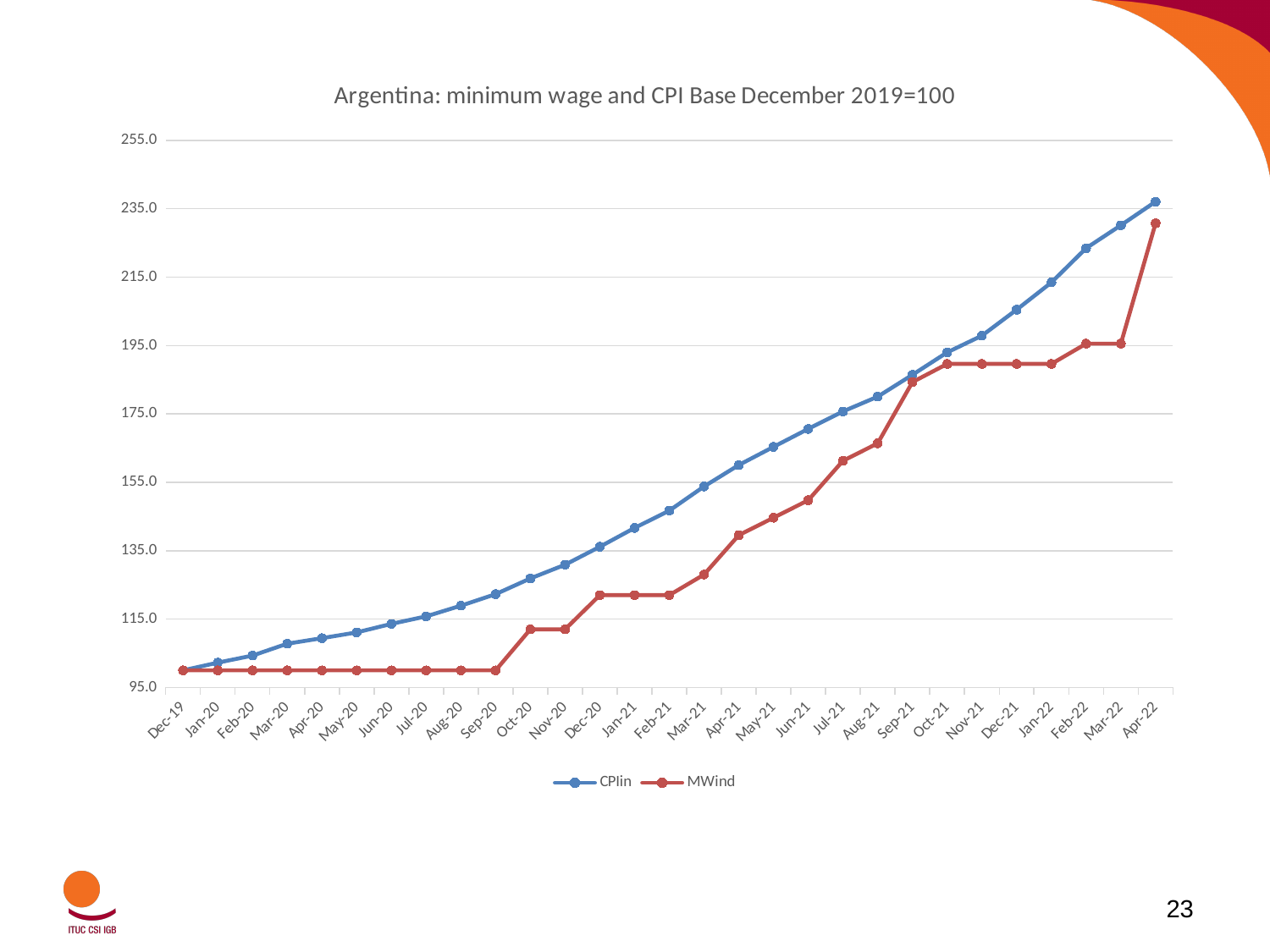

### Chart: Argentina: minimum wage and CPI Base December 2019=100

| Category | CPIin | MWind |
|---|---|---|
| 43800 | 100.0 | 100.0 |
| 43831 | 102.25289492605599 | 100.0 |
| 43862 | 104.31188925368731 | 100.0 |
| 43891 | 107.79952456250646 | 100.0 |
| 43922 | 109.4128227001999 | 100.0 |
| 43952 | 111.10077397949932 | 100.0 |
| 43983 | 113.59336334982333 | 100.0 |
| 44013 | 115.79048010155084 | 100.0 |
| 44044 | 118.91695084958519 | 100.0 |
| 44075 | 122.28886673285253 | 100.0 |
| 44105 | 126.88811413322267 | 112.0 |
| 44136 | 130.8974041451545 | 112.0 |
| 44166 | 136.14058781234542 | 122.0 |
| 44197 | 141.65296026519505 | 122.0 |
| 44228 | 146.71653186059197 | 122.0 |
| 44256 | 153.774781773626 | 128.0 |
| 44287 | 160.0492442604223 | 139.52 |
| 44317 | 165.36764555422195 | 144.64 |
| 44348 | 170.61732079894384 | 149.76 |
| 44378 | 175.73077875645365 | 161.28 |
| 44409 | 180.06866960057744 | 166.4 |
| 44440 | 186.4553234816588 | 184.32 |
| 44470 | 193.01160510604907 | 189.62962962962962 |
| 44501 | 197.8937653337059 | 189.62962962962962 |
| 44531 | 205.4928271596314 | 189.62962962962962 |
| 44562 | 213.4570755019859 | 189.62962962962962 |
| 44593 | 223.47753102727094 | 195.55555555555554 |
| 44621 | 230.18185695808907 | 195.55555555555554 |
| 44652 | 237.08731266683174 | 230.75555555555556 |
23